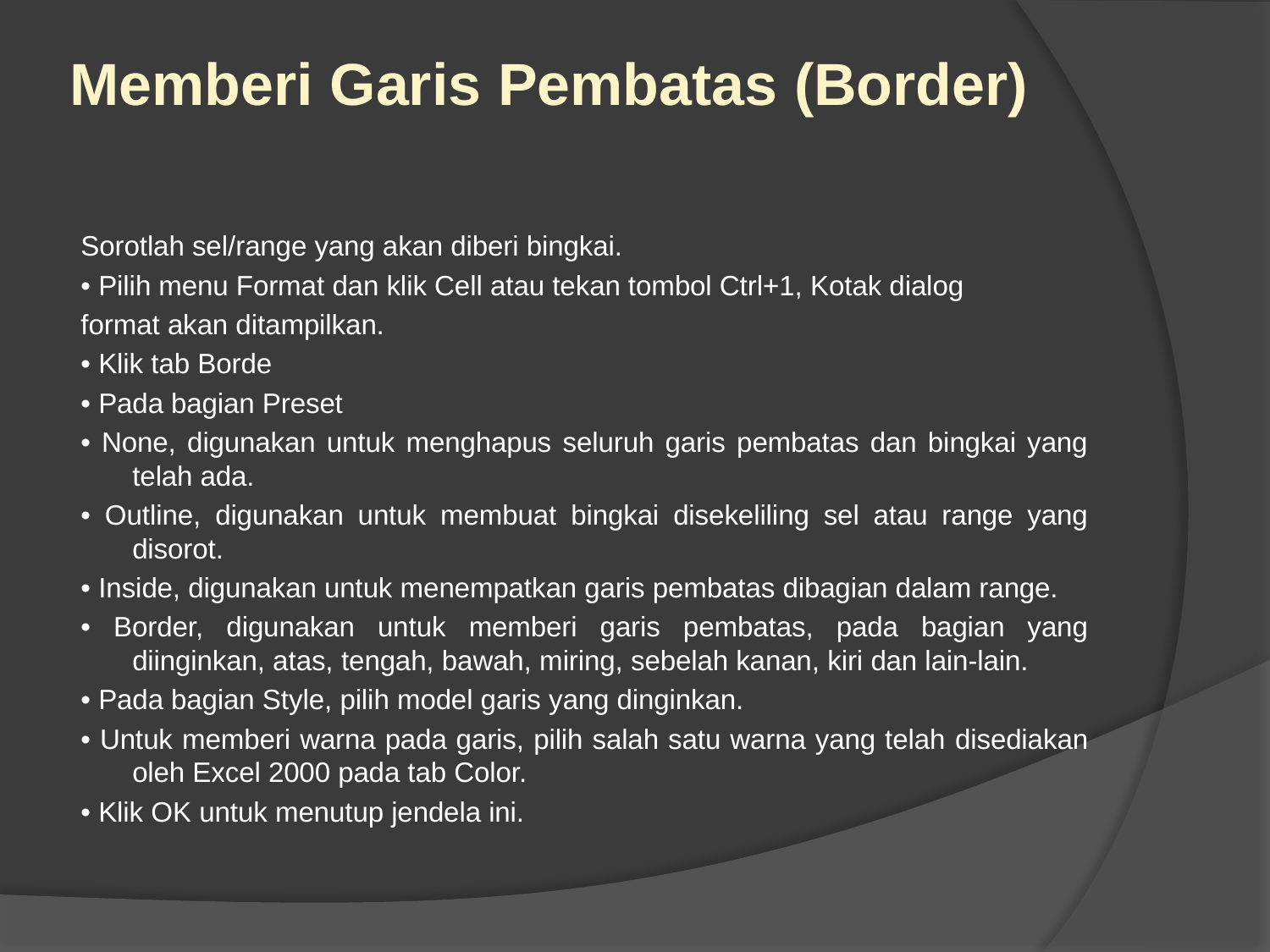

# Memberi Garis Pembatas (Border)
Sorotlah sel/range yang akan diberi bingkai.
• Pilih menu Format dan klik Cell atau tekan tombol Ctrl+1, Kotak dialog
format akan ditampilkan.
• Klik tab Borde
• Pada bagian Preset
• None, digunakan untuk menghapus seluruh garis pembatas dan bingkai yang telah ada.
• Outline, digunakan untuk membuat bingkai disekeliling sel atau range yang disorot.
• Inside, digunakan untuk menempatkan garis pembatas dibagian dalam range.
• Border, digunakan untuk memberi garis pembatas, pada bagian yang diinginkan, atas, tengah, bawah, miring, sebelah kanan, kiri dan lain-lain.
• Pada bagian Style, pilih model garis yang dinginkan.
• Untuk memberi warna pada garis, pilih salah satu warna yang telah disediakan oleh Excel 2000 pada tab Color.
• Klik OK untuk menutup jendela ini.